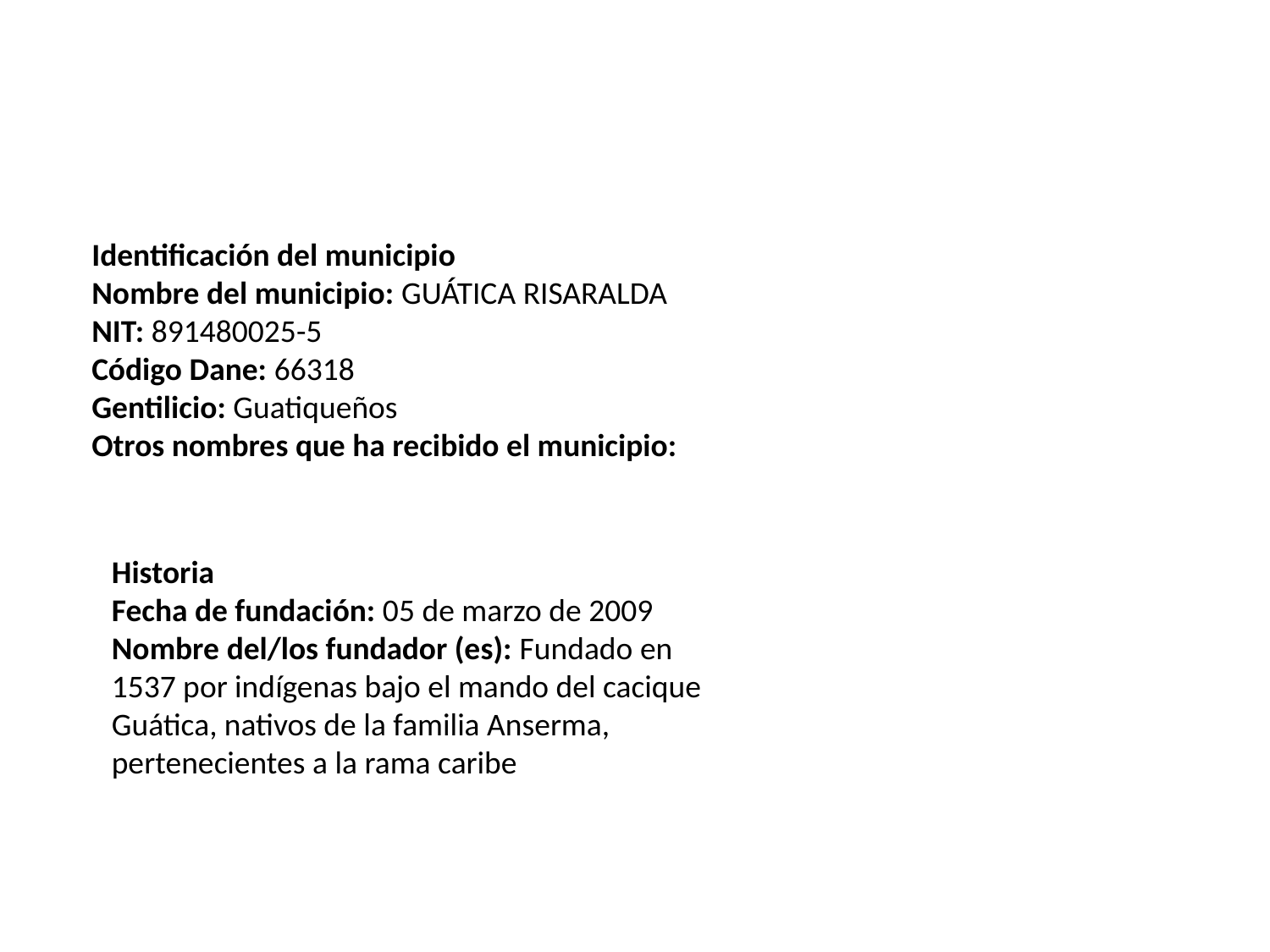

#
Identificación del municipio
Nombre del municipio: GUÁTICA RISARALDA
NIT: 891480025-5
Código Dane: 66318
Gentilicio: Guatiqueños
Otros nombres que ha recibido el municipio:

Historia
Fecha de fundación: 05 de marzo de 2009
Nombre del/los fundador (es): Fundado en 1537 por indígenas bajo el mando del cacique Guática, nativos de la familia Anserma, pertenecientes a la rama caribe